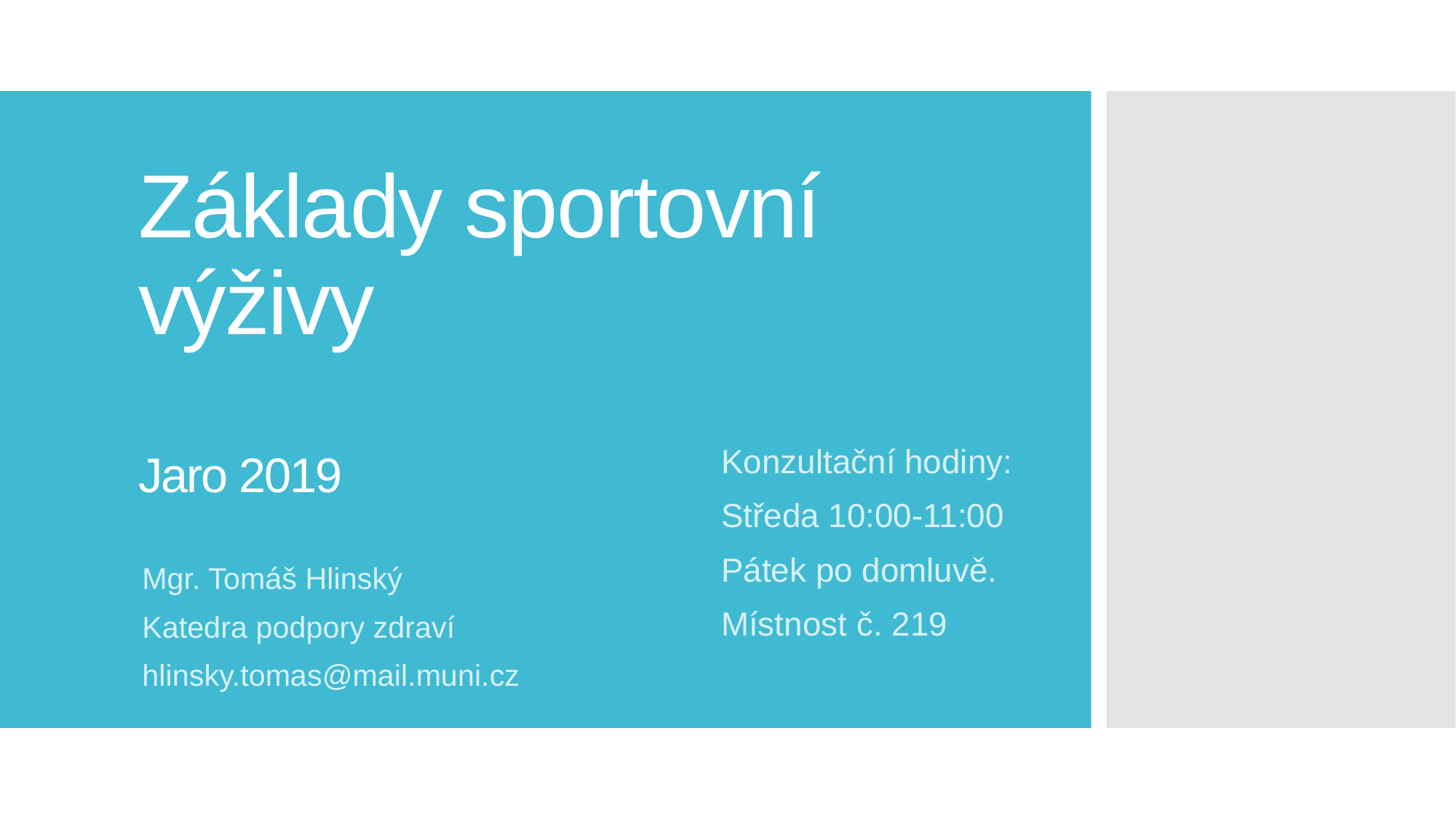

# Základy sportovní výživy Jaro 2019
Konzultační hodiny:
Středa 10:00-11:00
Pátek po domluvě.
Místnost č. 219
Mgr. Tomáš Hlinský
Katedra podpory zdraví
hlinsky.tomas@mail.muni.cz